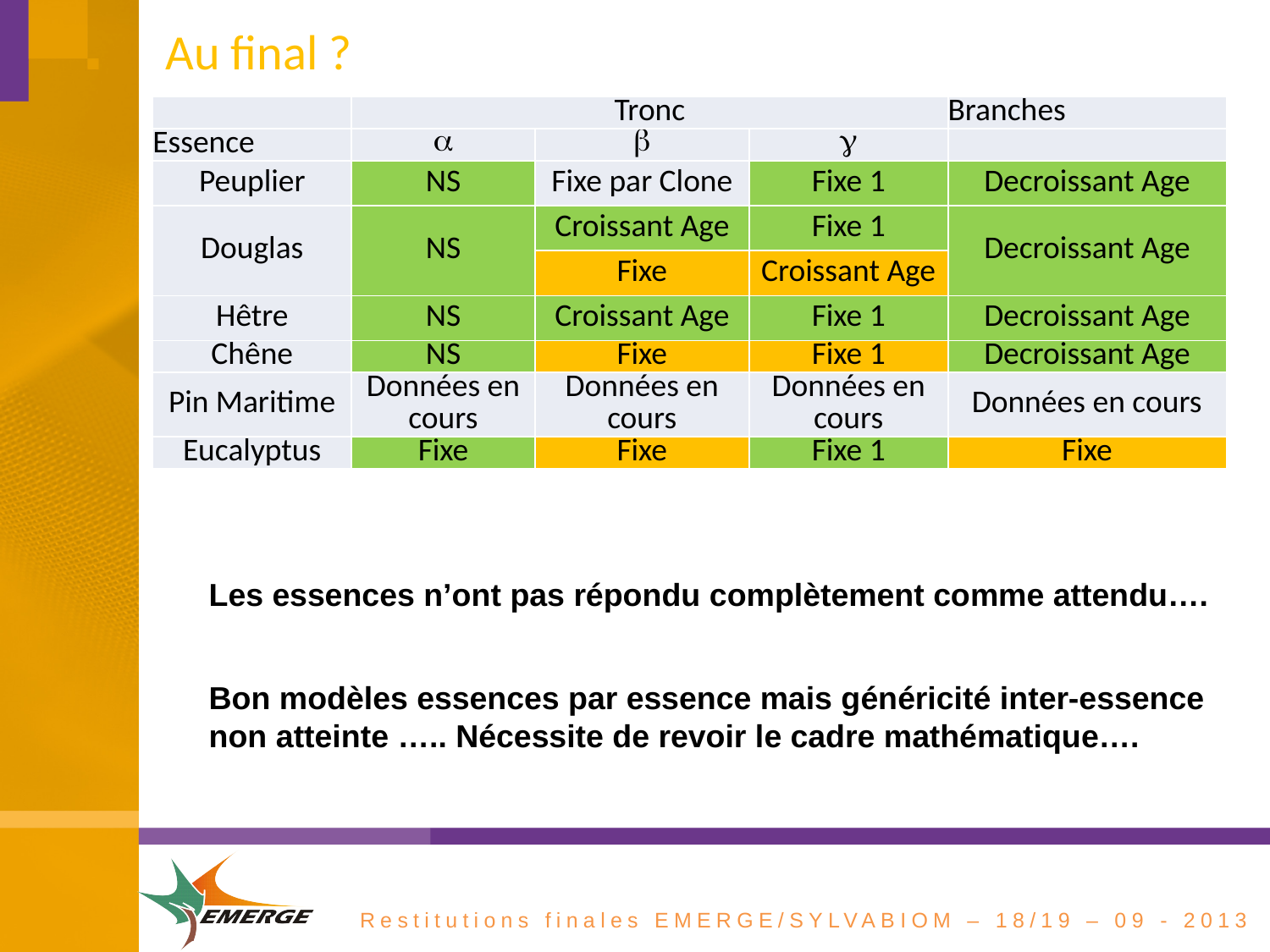

# Au final ?
|  | Tronc |  |  | Branches |
| --- | --- | --- | --- | --- |
| Essence | α | β | γ |  |
| Peuplier | NS | Fixe par Clone | Fixe 1 | Decroissant Age |
| Douglas | NS | Croissant Age | Fixe 1 | Decroissant Age |
|  |  | Fixe | Croissant Age |  |
| Hêtre | NS | Croissant Age | Fixe 1 | Decroissant Age |
| Chêne | NS | Fixe | Fixe 1 | Decroissant Age |
| Pin Maritime | Données en cours | Données en cours | Données en cours | Données en cours |
| Eucalyptus | Fixe | Fixe | Fixe 1 | Fixe |
Les essences n’ont pas répondu complètement comme attendu….
Bon modèles essences par essence mais généricité inter-essence non atteinte ….. Nécessite de revoir le cadre mathématique….
Restitutions finales EMERGE/SYLVABIOM – 18/19 – 09 - 2013